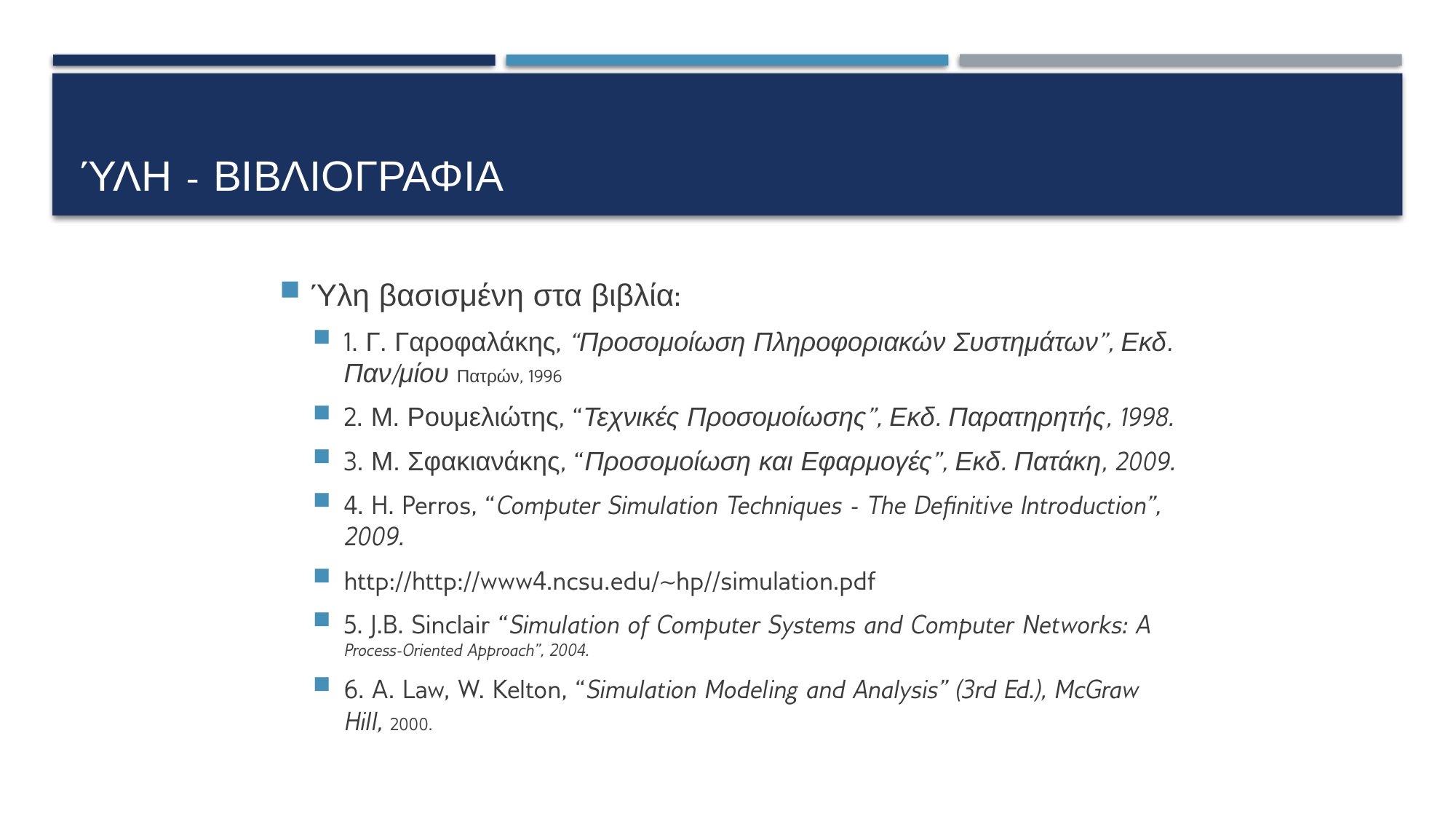

# Ύλη - ΒΙΒΛΙΟΓΡΑΦΙα
Ύλη βασισμένη στα βιβλία:
1. Γ. Γαροφαλάκης, “Προσομοίωση Πληροφοριακών Συστημάτων”, Εκδ. Παν/μίου Πατρών, 1996
2. Μ. Ρουμελιώτης, “Τεχνικές Προσομοίωσης”, Εκδ. Παρατηρητής, 1998.
3. Μ. Σφακιανάκης, “Προσομοίωση και Εφαρμογές”, Εκδ. Πατάκη, 2009.
4. H. Perros, “Computer Simulation Techniques - The Definitive Introduction”, 2009.
http://http://www4.ncsu.edu/~hp//simulation.pdf
5. J.B. Sinclair “Simulation of Computer Systems and Computer Networks: A Process-Oriented Approach”, 2004.
6. A. Law, W. Kelton, “Simulation Modeling and Analysis” (3rd Ed.), McGraw Hill, 2000.